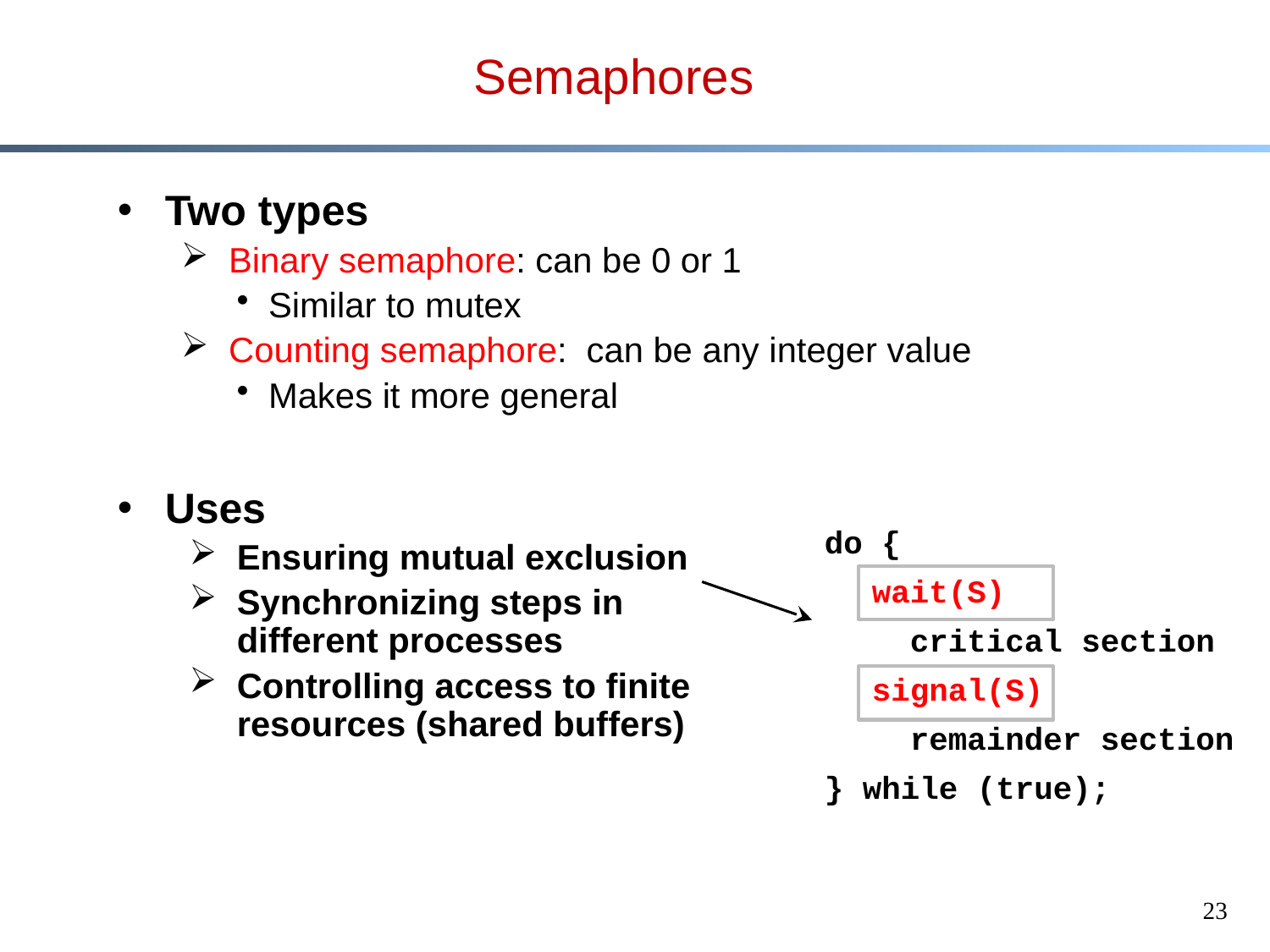

# Semaphores
Two types
Binary semaphore: can be 0 or 1
Similar to mutex
Counting semaphore:  can be any integer value
Makes it more general

Uses
Ensuring mutual exclusion
Synchronizing steps in
different processes
Controlling access to finite
resources (shared buffers)

do {
	wait(S)
	  critical section
	signal(S)
	  remainder section
} while (true);

23